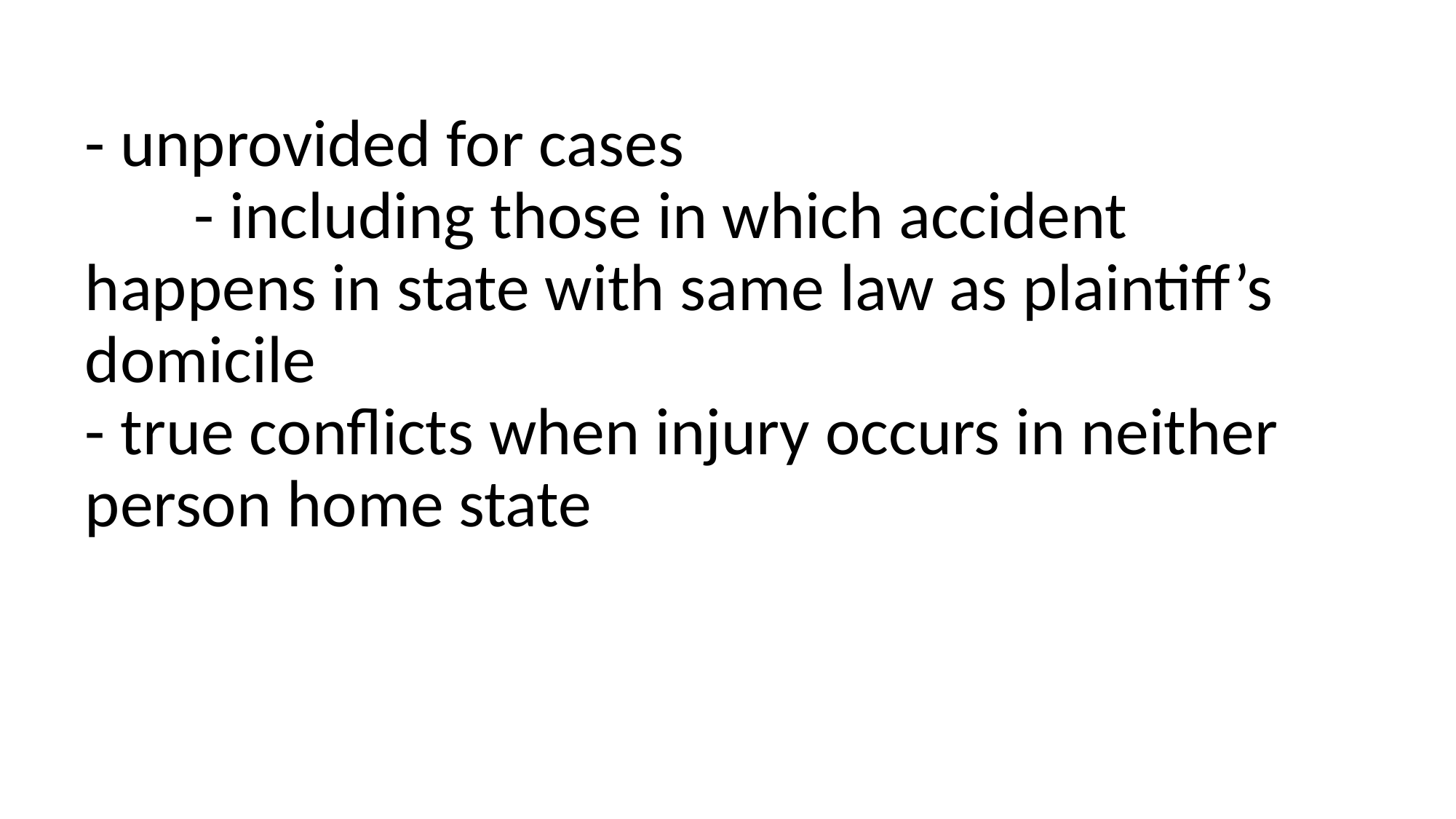

# - unprovided for cases - including those in which accident happens in state with same law as plaintiff’s domicile - true conflicts when injury occurs in neither person home state